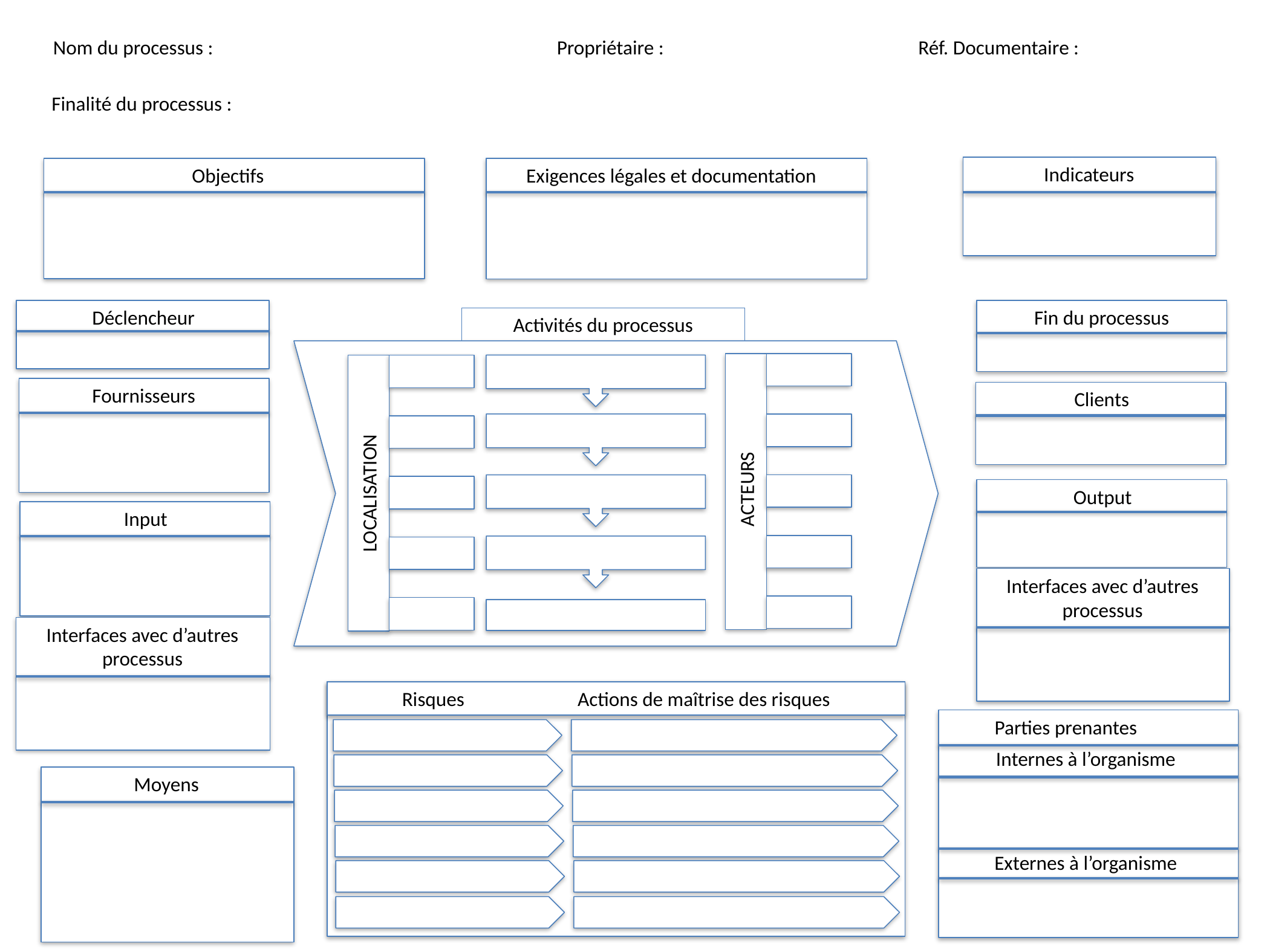

Nom du processus :
Propriétaire :
Réf. Documentaire :
Finalité du processus :

Indicateurs

Objectifs

Exigences légales et documentation

Déclencheur

Fin du processus
Activités du processus

 ACTEURS

LOCALISATION

Fournisseurs

Clients

Output

Input

Interfaces avec d’autres processus

Interfaces avec d’autres processus

Risques                         Actions de maîtrise des risques

Parties prenantes
Internes à l’organisme
Externes à l’organisme

Moyens